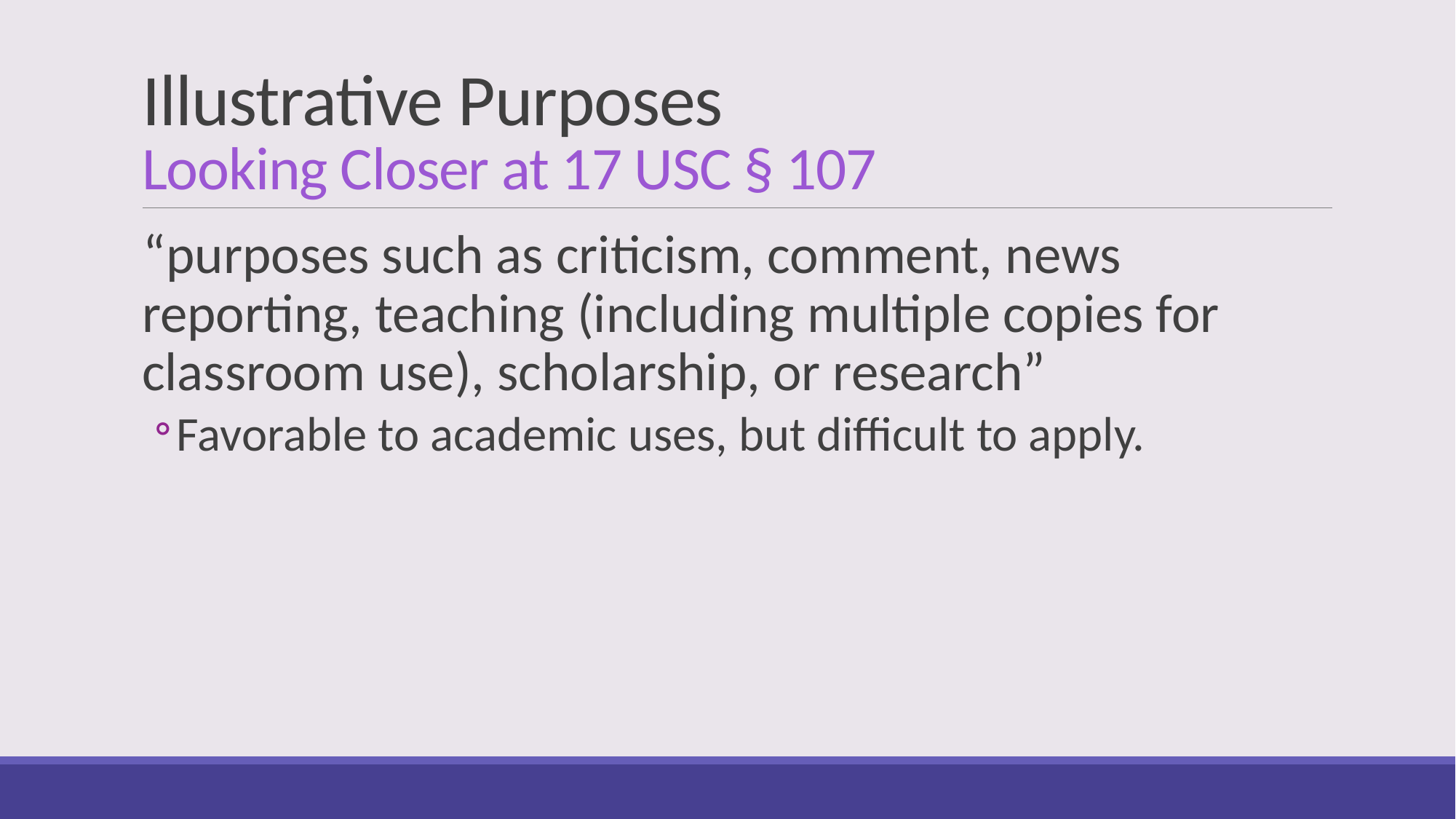

# Illustrative Purposes Looking Closer at 17 USC § 107
“purposes such as criticism, comment, news reporting, teaching (including multiple copies for classroom use), scholarship, or research”
Favorable to academic uses, but difficult to apply.